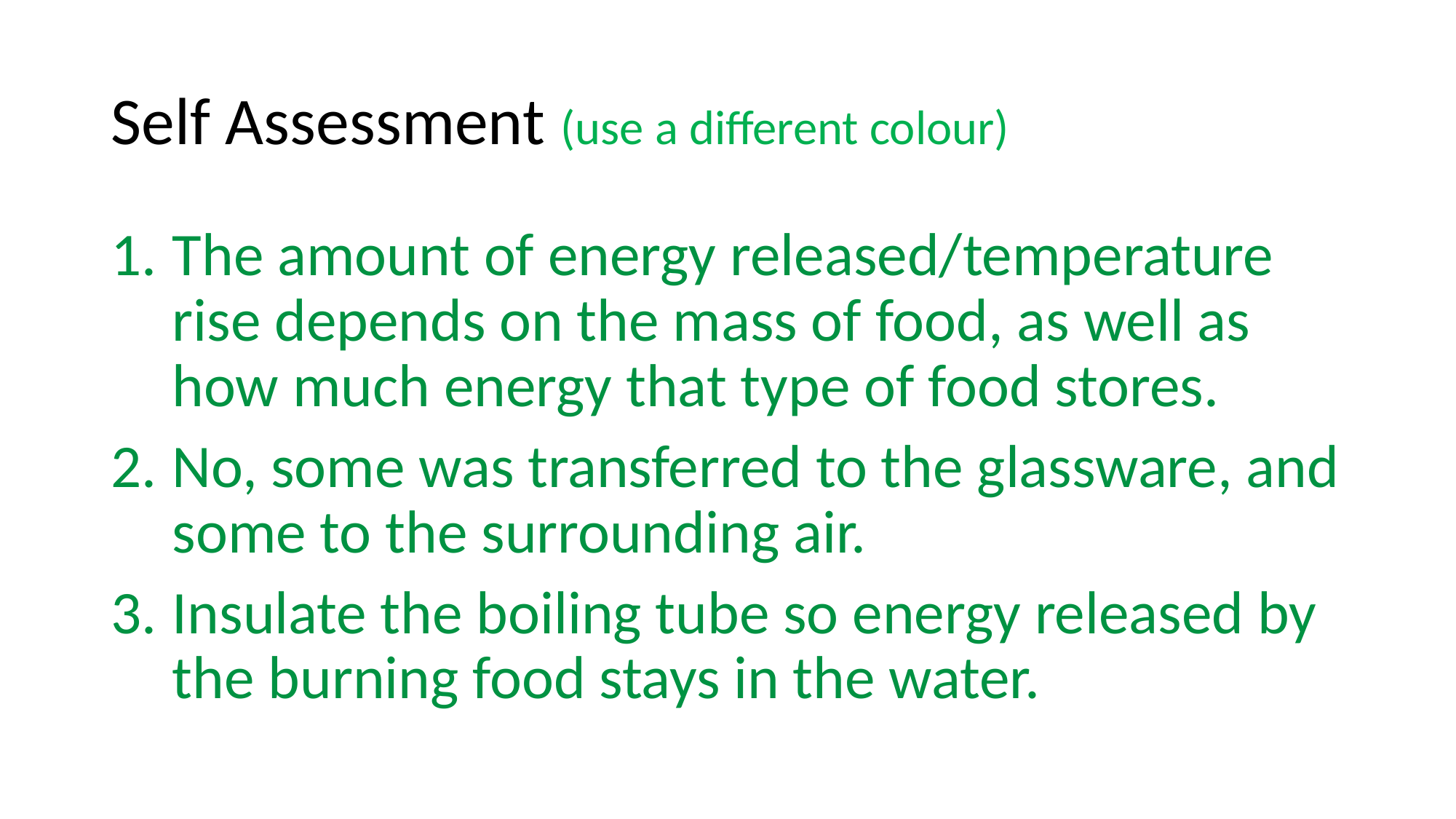

# Self Assessment (use a different colour)
The amount of energy released/temperature rise depends on the mass of food, as well as how much energy that type of food stores.
No, some was transferred to the glassware, and some to the surrounding air.
Insulate the boiling tube so energy released by the burning food stays in the water.